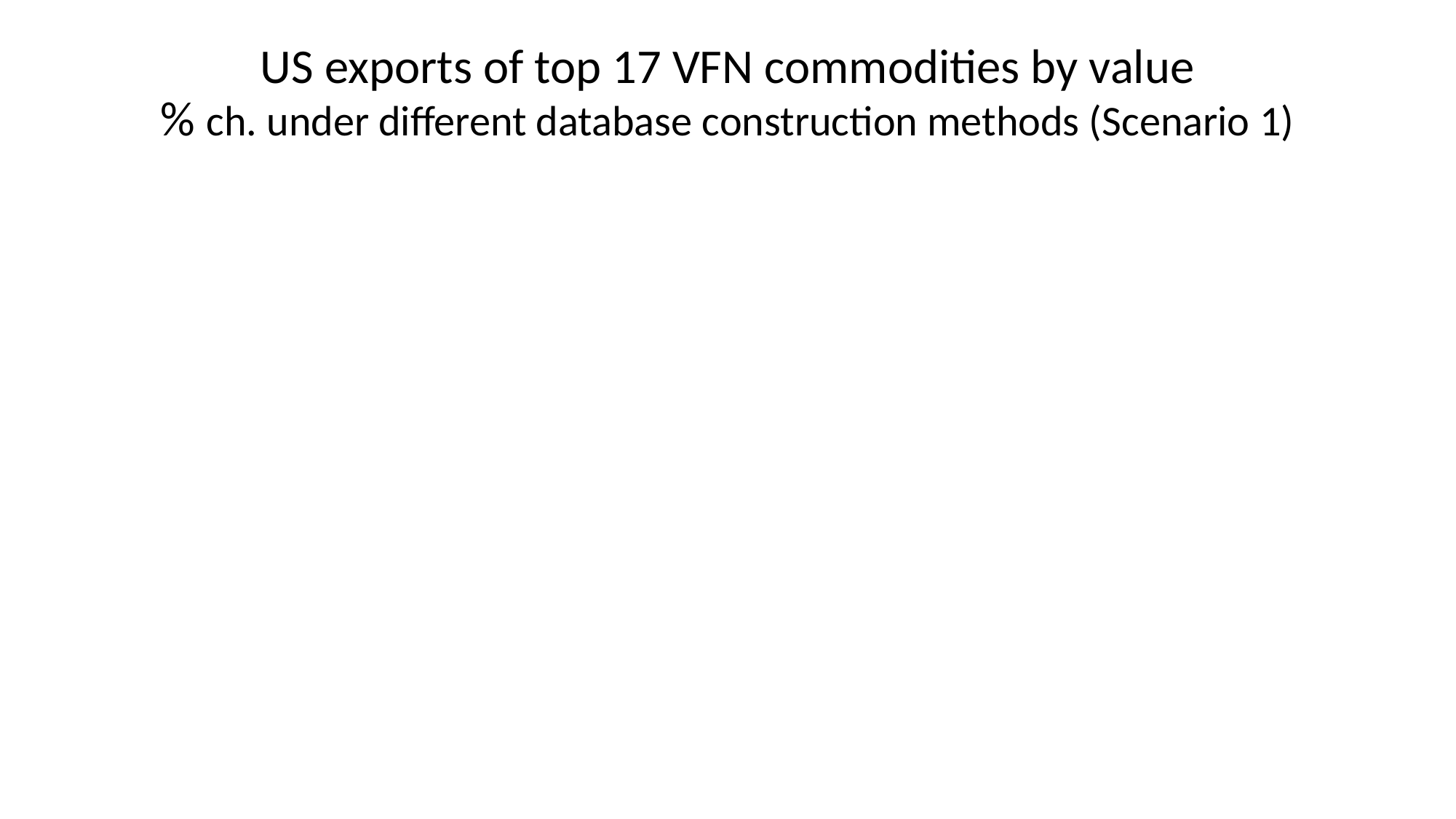

# US exports of top 17 VFN commodities by value % ch. under different database construction methods (Scenario 1)